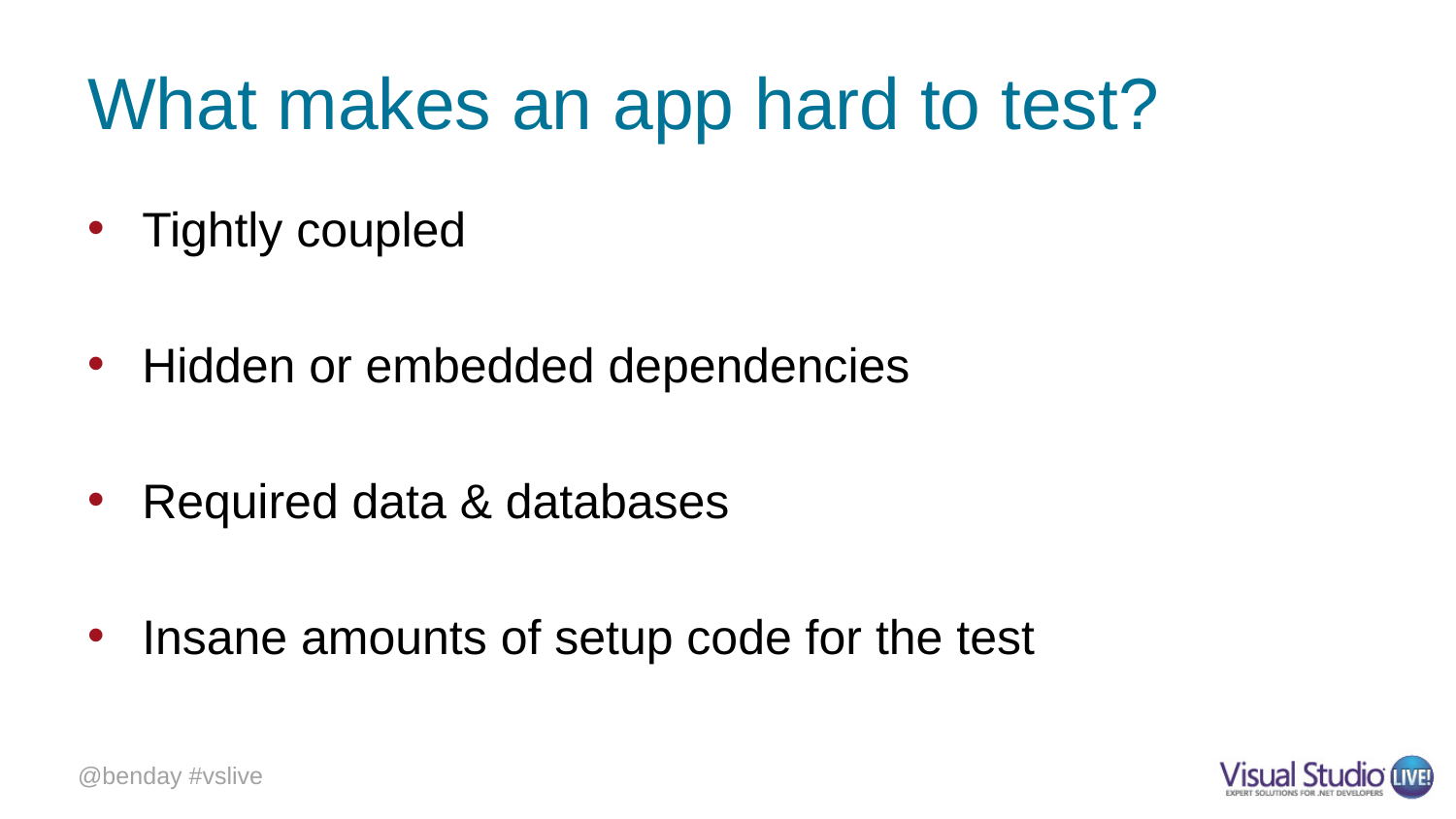

# What makes an app hard to test?
Tightly coupled

Hidden or embedded dependencies

Required data & databases

Insane amounts of setup code for the test